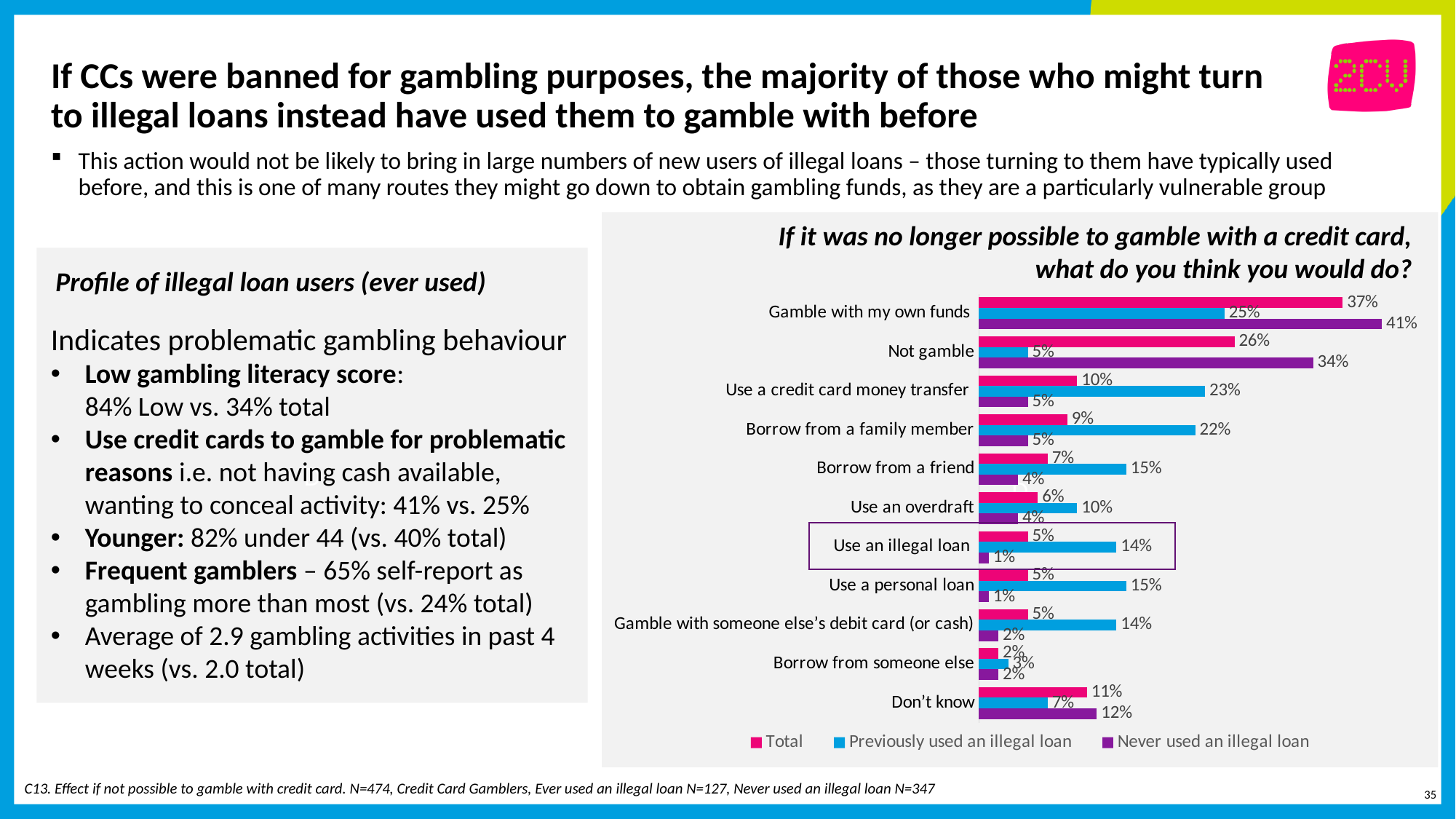

# If CCs were banned for gambling purposes, the majority of those who might turn to illegal loans instead have used them to gamble with before
This action would not be likely to bring in large numbers of new users of illegal loans – those turning to them have typically used before, and this is one of many routes they might go down to obtain gambling funds, as they are a particularly vulnerable group
D
If it was no longer possible to gamble with a credit card, what do you think you would do?
D
Profile of illegal loan users (ever used)

### Chart

| Category | Never used an illegal loan | Previously used an illegal loan | Total |
|---|---|---|---|
| Don’t know | 0.12 | 0.07 | 0.11 |
| Borrow from someone else | 0.02 | 0.03 | 0.02 |
| Gamble with someone else’s debit card (or cash) | 0.02 | 0.14 | 0.05 |
| Use a personal loan | 0.01 | 0.15 | 0.05 |
| Use an illegal loan  | 0.01 | 0.14 | 0.05 |
| Use an overdraft | 0.04 | 0.1 | 0.06 |
| Borrow from a friend | 0.04 | 0.15 | 0.07 |
| Borrow from a family member | 0.05 | 0.22 | 0.09 |
| Use a credit card money transfer  | 0.05 | 0.23 | 0.1 |
| Not gamble | 0.34 | 0.05 | 0.26 |
| Gamble with my own funds  | 0.41 | 0.25 | 0.37 |
Indicates problematic gambling behaviour
Low gambling literacy score:                     84% Low vs. 34% total
Use credit cards to gamble for problematic reasons i.e. not having cash available, wanting to conceal activity: 41% vs. 25%
Younger: 82% under 44 (vs. 40% total)
Frequent gamblers – 65% self-report as gambling more than most (vs. 24% total)
Average of 2.9 gambling activities in past 4 weeks (vs. 2.0 total)

C13. Effect if not possible to gamble with credit card. N=474, Credit Card Gamblers, Ever used an illegal loan N=127, Never used an illegal loan N=347